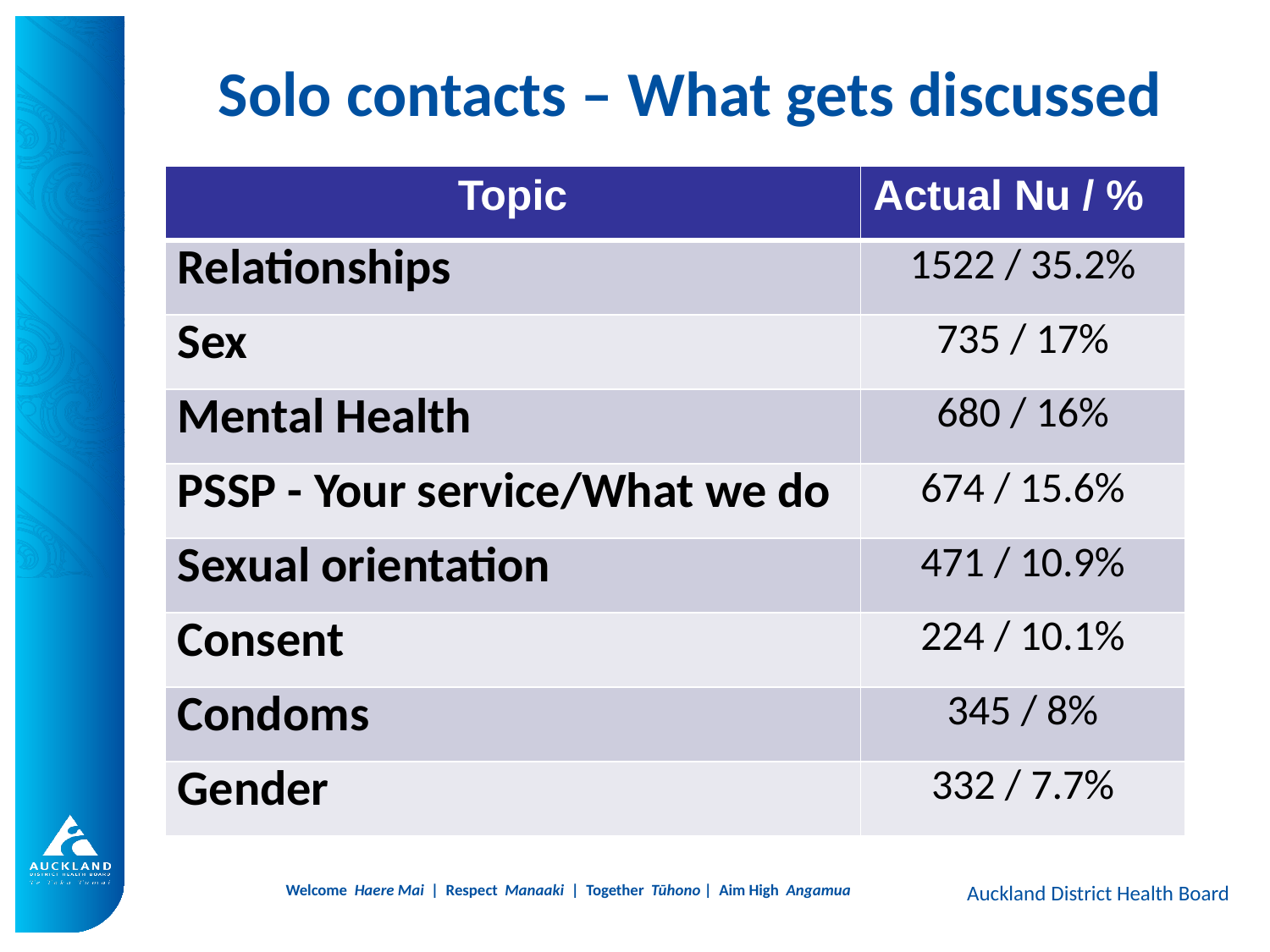

# Solo contacts – What gets discussed
| Topic | Actual Nu / % |
| --- | --- |
| Relationships | 1522 / 35.2% |
| Sex | 735 / 17% |
| Mental Health | 680 / 16% |
| PSSP - Your service/What we do | 674 / 15.6% |
| Sexual orientation | 471 / 10.9% |
| Consent | 224 / 10.1% |
| Condoms | 345 / 8% |
| Gender | 332 / 7.7% |